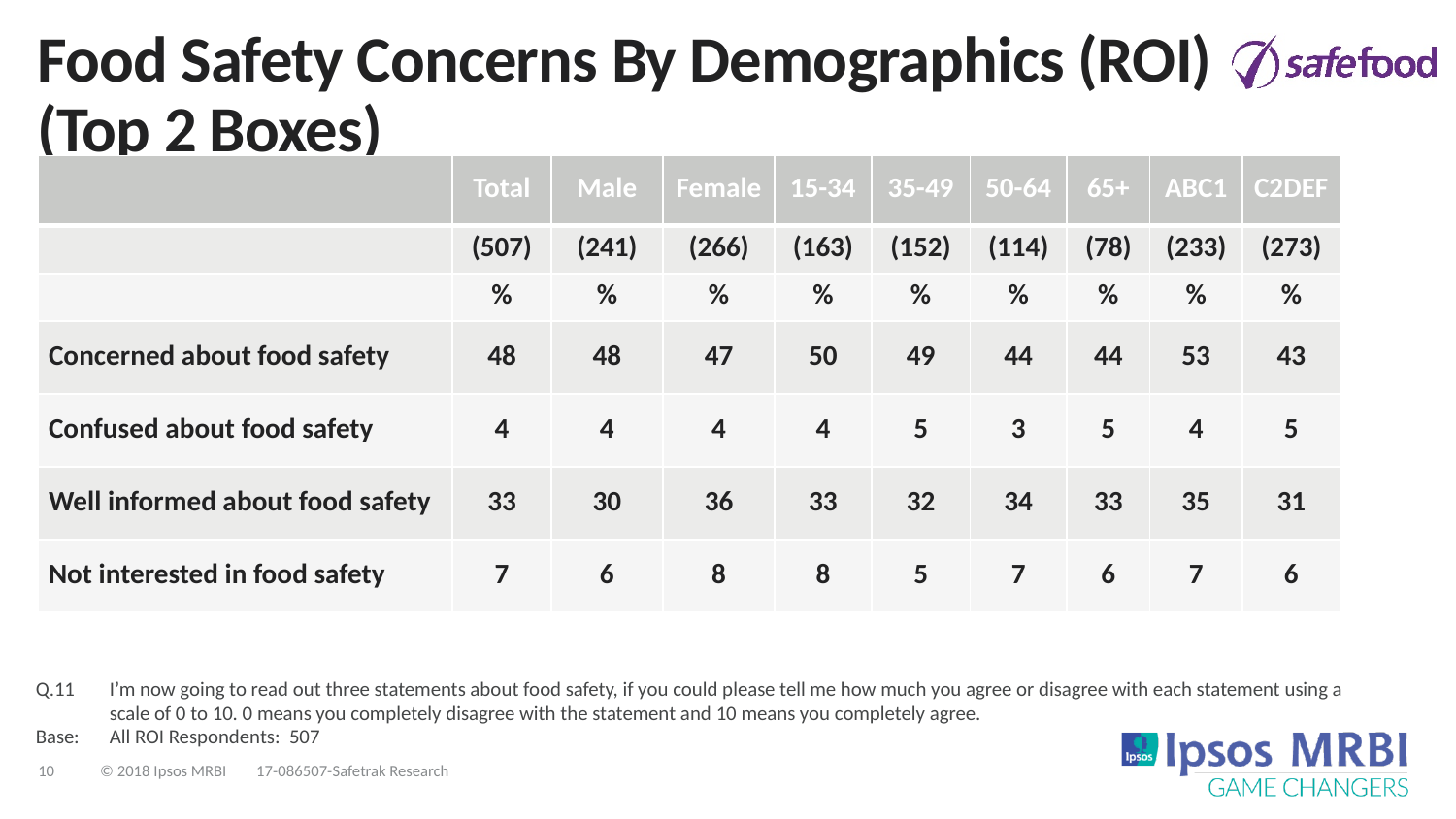

# Food Safety Concerns By Demographics (ROI) (Top 2 Boxes)
|  | Total | Male | Female | 15-34 | 35-49 | 50-64 | 65+ | ABC1 | C2DEF |
| --- | --- | --- | --- | --- | --- | --- | --- | --- | --- |
|  | (507) | (241) | (266) | (163) | (152) | (114) | (78) | (233) | (273) |
|  | % | % | % | % | % | % | % | % | % |
| Concerned about food safety | 48 | 48 | 47 | 50 | 49 | 44 | 44 | 53 | 43 |
| Confused about food safety | 4 | 4 | 4 | 4 | 5 | 3 | 5 | 4 | 5 |
| Well informed about food safety | 33 | 30 | 36 | 33 | 32 | 34 | 33 | 35 | 31 |
| Not interested in food safety | 7 | 6 | 8 | 8 | 5 | 7 | 6 | 7 | 6 |
Q.11	I’m now going to read out three statements about food safety, if you could please tell me how much you agree or disagree with each statement using a scale of 0 to 10. 0 means you completely disagree with the statement and 10 means you completely agree.
Base:	All ROI Respondents:  507